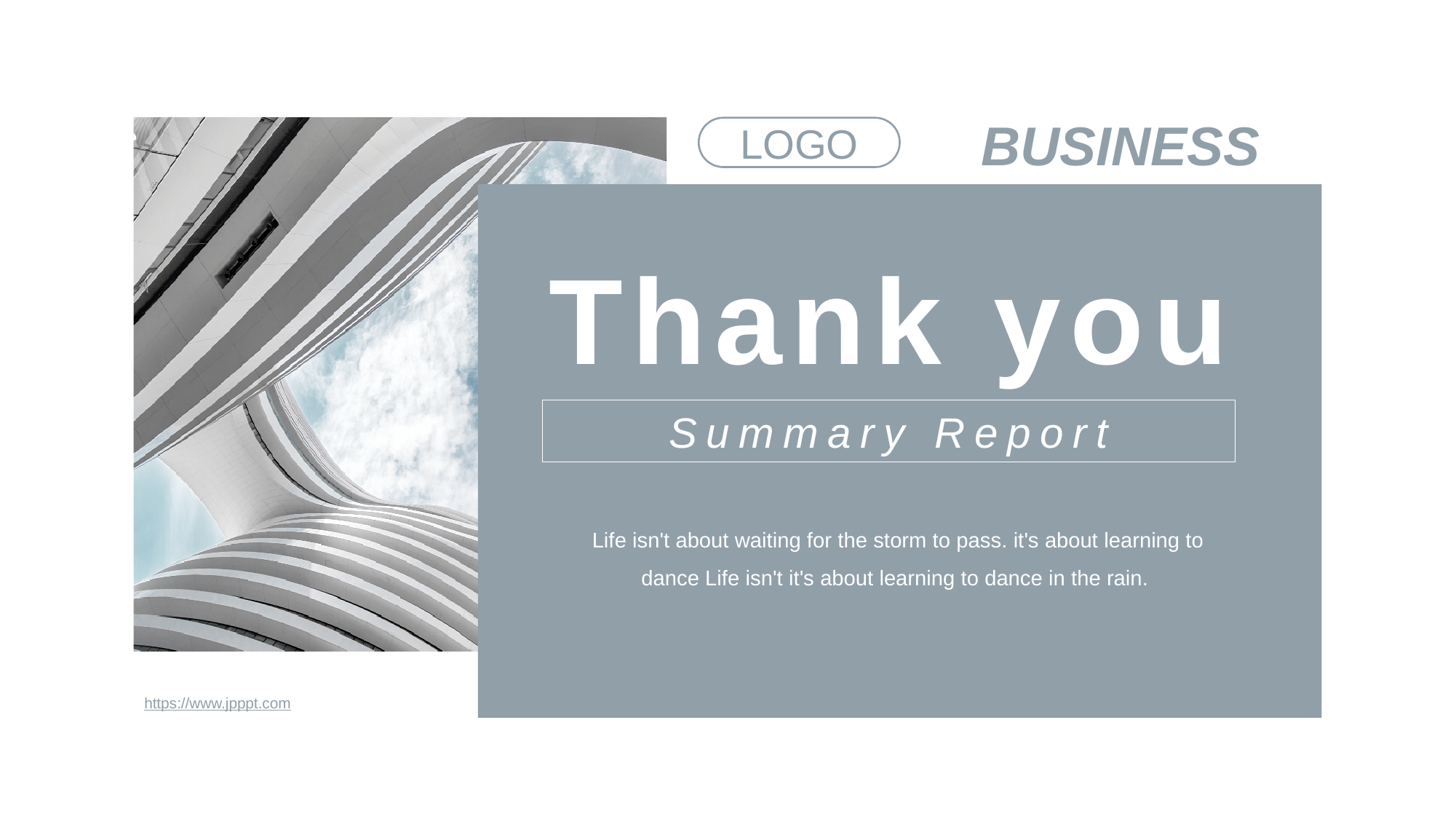

BUSINESS

LOGO

Thank you
Summary Report
 Life isn't about waiting for the storm to pass. it's about learning to dance Life isn't it's about learning to dance in the rain.
https://www.jpppt.com